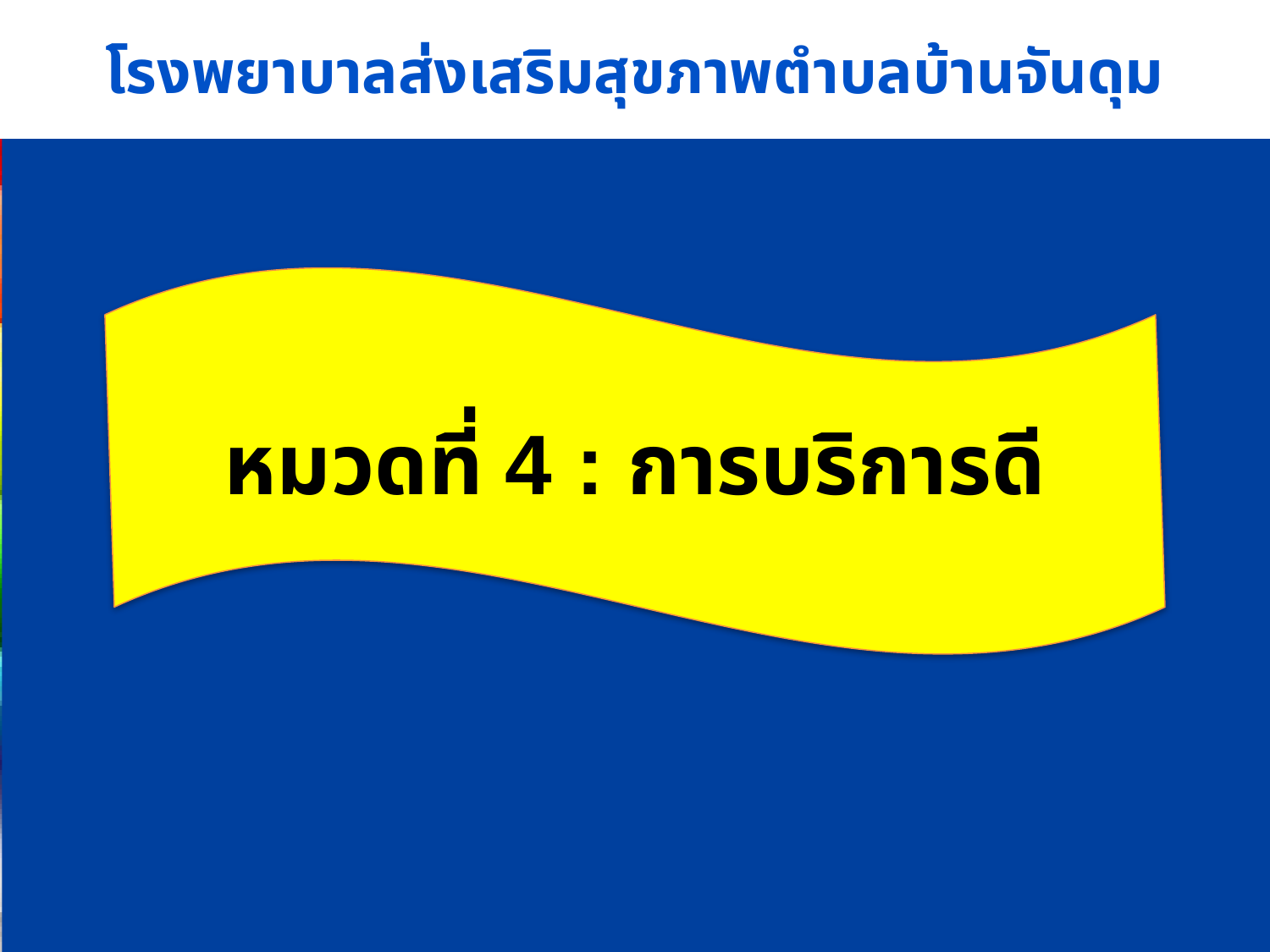

โรงพยาบาลส่งเสริมสุขภาพตำบลบ้านจันดุม

หมวดที่ 4 : การบริการดี